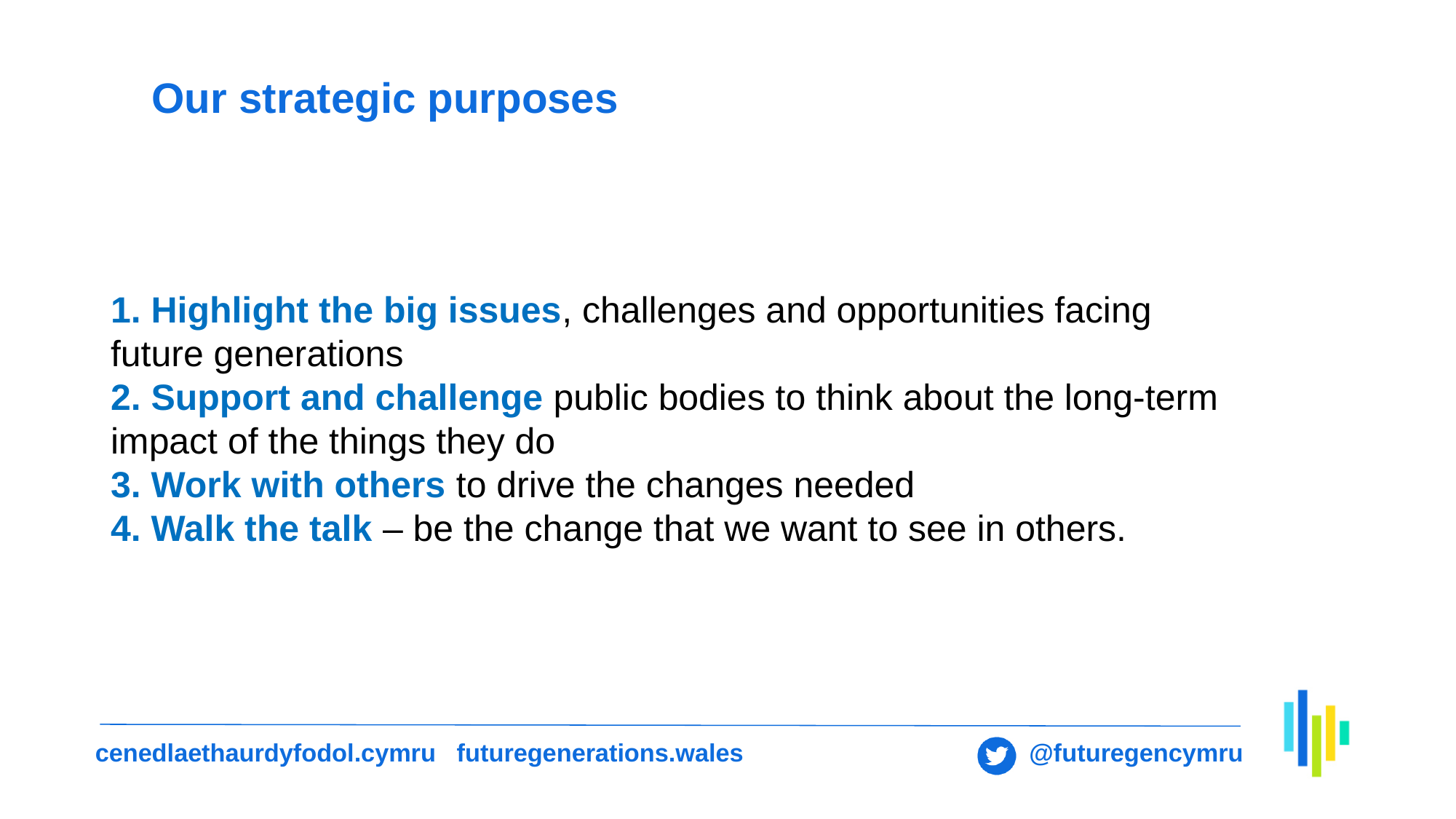

# Our strategic purposes

1. Highlight the big issues, challenges and opportunities facing future generations
2. Support and challenge public bodies to think about the long-term impact of the things they do
3. Work with others to drive the changes needed
4. Walk the talk – be the change that we want to see in others.